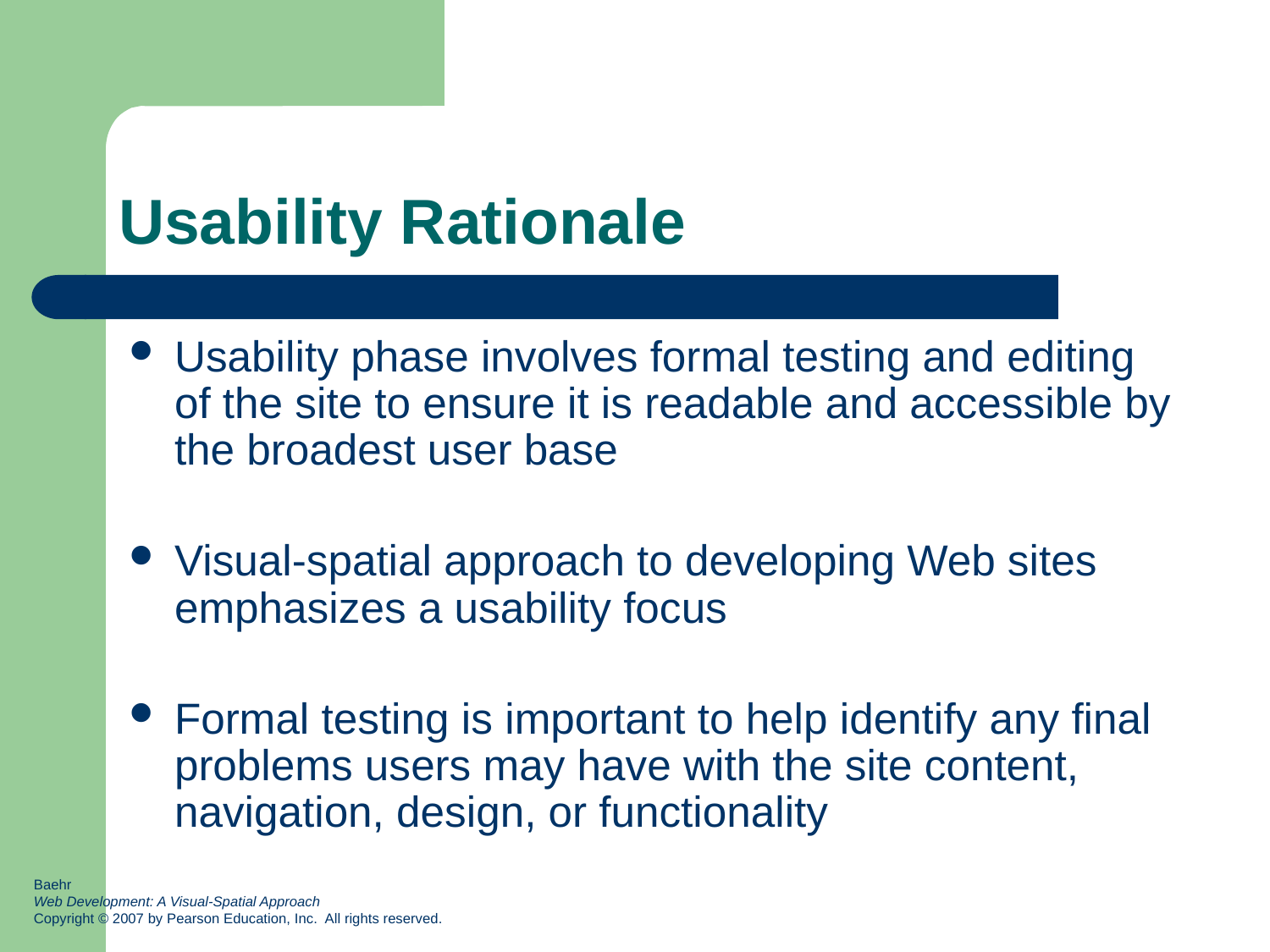

# Usability Rationale
Usability phase involves formal testing and editing of the site to ensure it is readable and accessible by the broadest user base

Visual-spatial approach to developing Web sites emphasizes a usability focus

Formal testing is important to help identify any final problems users may have with the site content, navigation, design, or functionality

Baehr
Web Development: A Visual-Spatial Approach
Copyright © 2007 by Pearson Education, Inc.  All rights reserved.